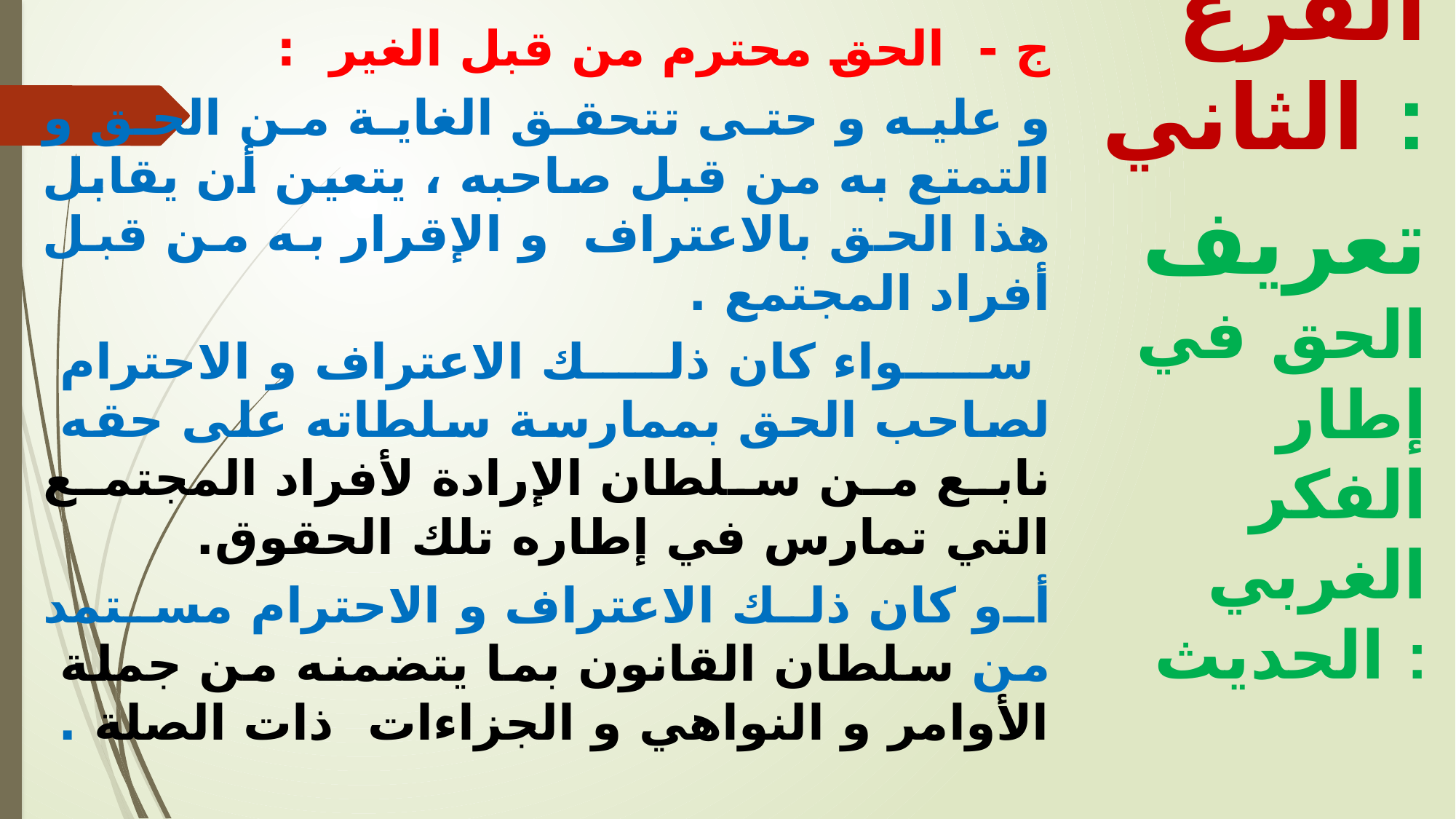

ج -  الحق محترم من قبل الغير  :
و عليه و حتى تتحقق الغاية من الحق و التمتع به من قبل صاحبه ، يتعين أن يقابل هذا الحق بالاعتراف  و الإقرار به من قبل أفراد المجتمع .
 سواء كان ذلك الاعتراف و الاحترام  لصاحب الحق بممارسة سلطاته على حقه  نابع من سلطان الإرادة لأفراد المجتمع التي تمارس في إطاره تلك الحقوق.
أو كان ذلك الاعتراف و الاحترام مستمد من سلطان القانون بما يتضمنه من جملة  الأوامر و النواهي و الجزاءات  ذات الصلة .
الفرع الثاني :
 تعريف الحق في إطار الفكر الغربي الحديث :